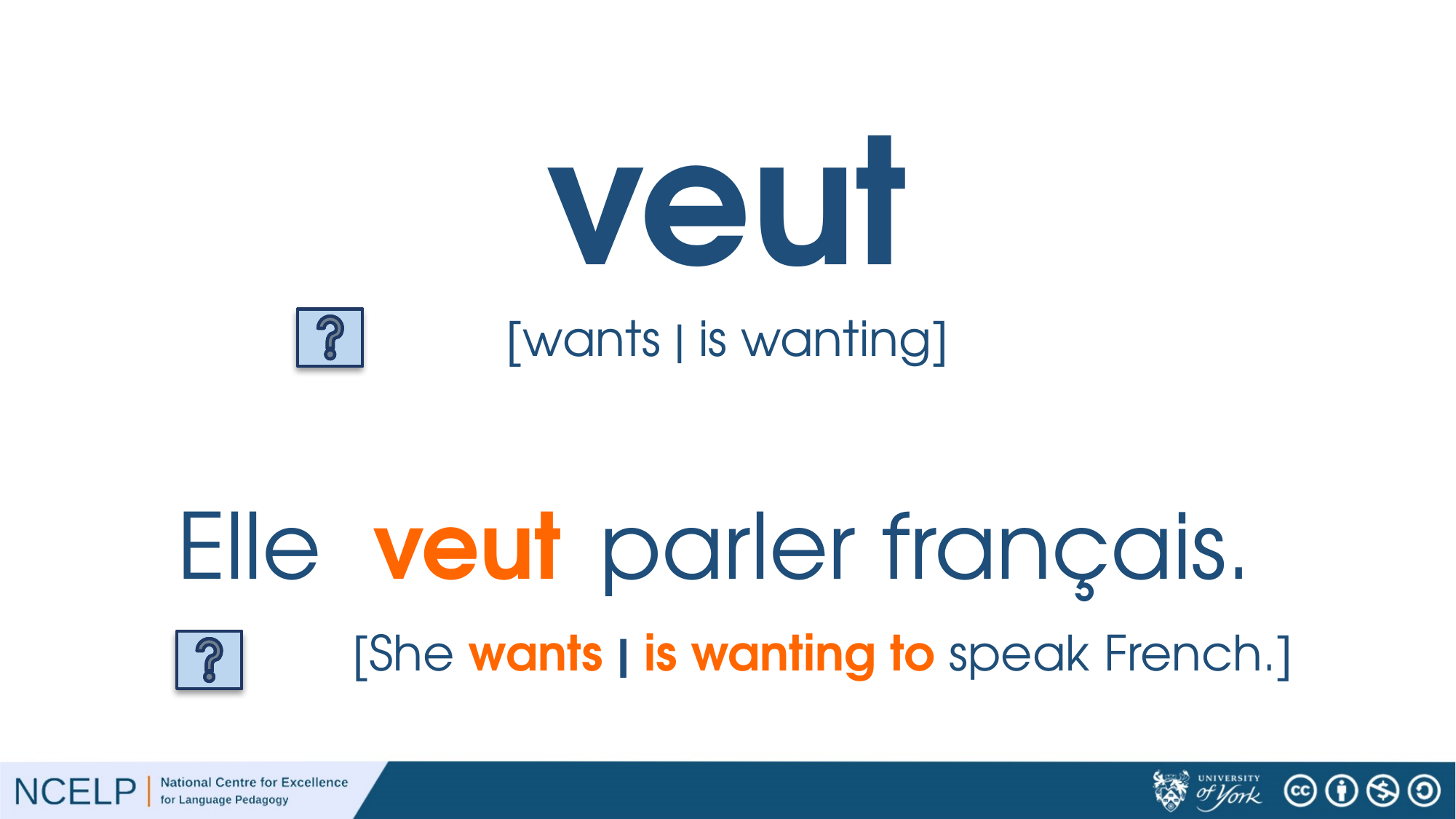

# veut
[wants | is wanting]

veut
Elle           parler français.
[She wants | is wanting to speak French.]